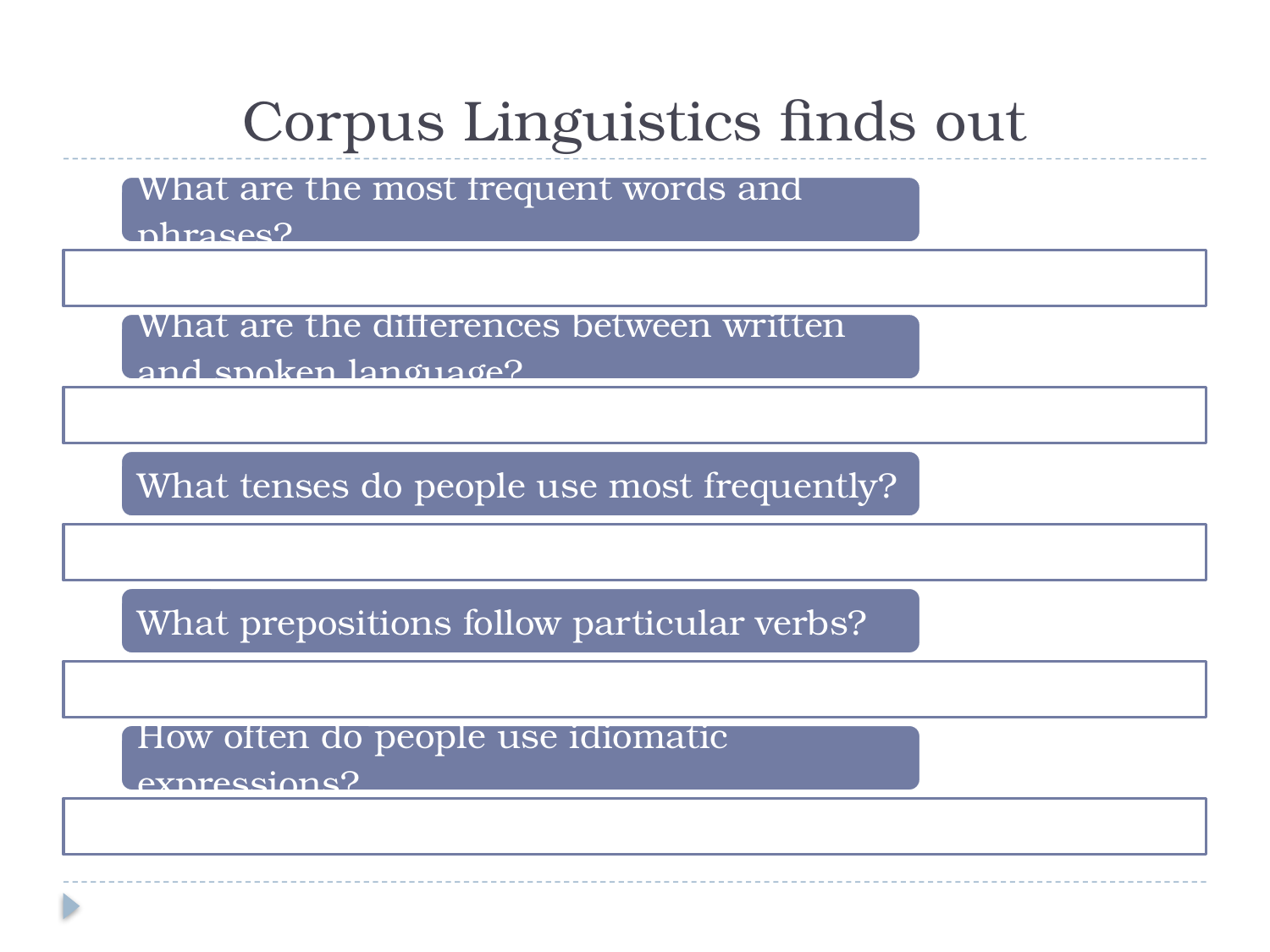

# Corpus Linguistics finds out
What are the most frequent words and phrases?
What are the differences between written and spoken language?
What tenses do people use most frequently?
What prepositions follow particular verbs?
How often do people use idiomatic expressions?